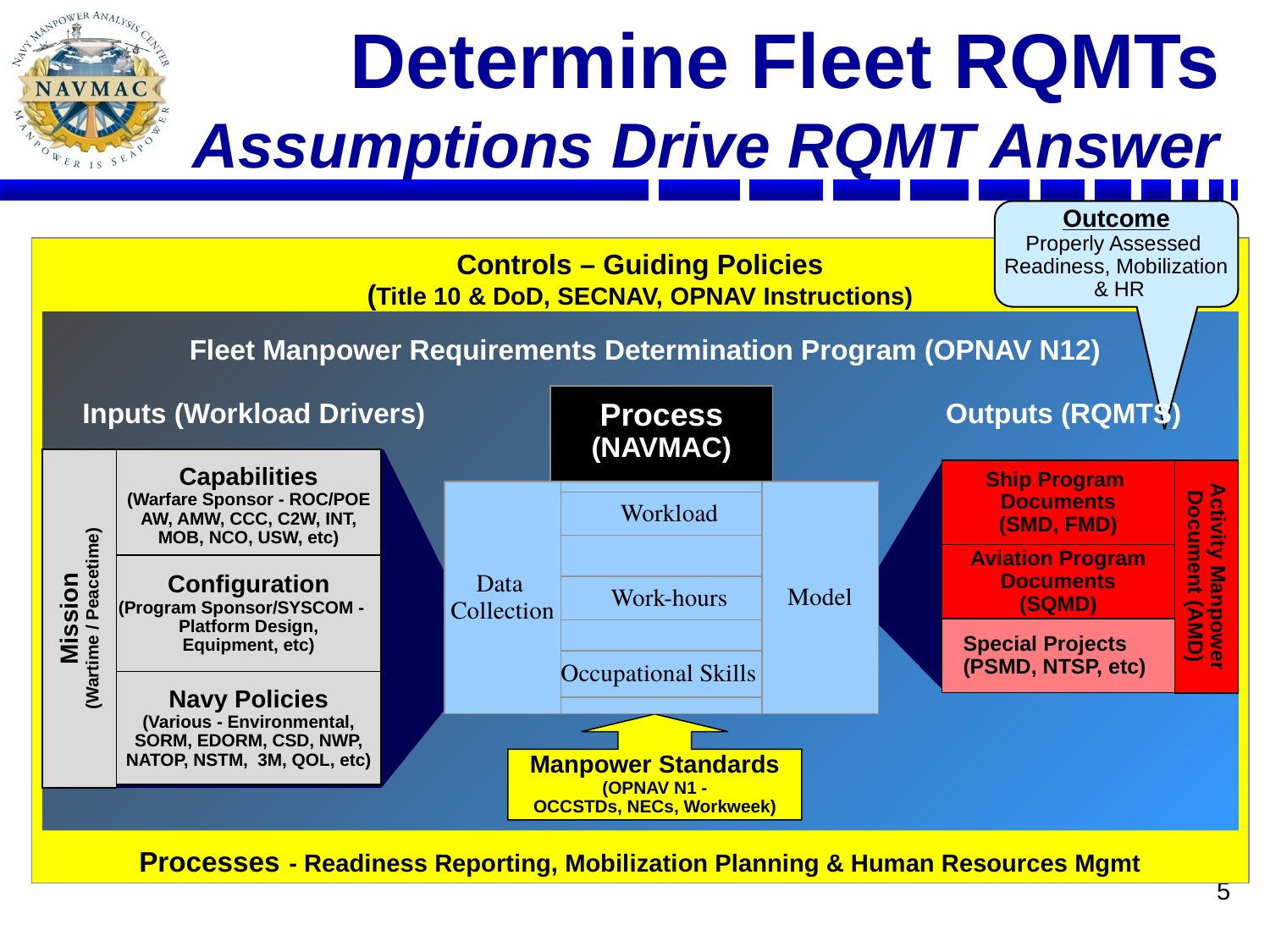

# Determine Fleet RQMTs Assumptions Drive RQMT Answer
Outcome
Properly Assessed
Readiness, Mobilization
 & HR
Controls – Guiding Policies
(Title 10 & DoD, SECNAV, OPNAV Instructions)

Fleet Manpower Requirements Determination Program (OPNAV N12)
Inputs (Workload Drivers)

Capabilities
(Warfare Sponsor - ROC/POE
AW, AMW, CCC, C2W, INT, MOB, NCO, USW, etc)
Configuration
(Program Sponsor/SYSCOM -     Platform Design,
Equipment, etc)
Navy Policies
(Various - Environmental, SORM, EDORM, CSD, NWP, NATOP, NSTM,  3M, QOL, etc)
Mission
(Wartime / Peacetime)
Process
(NAVMAC)

Data
Collection
Model
Workload
Work-hours
Occupational Skills
Outputs (RQMTS)

Ship Program
Documents
(SMD, FMD)
Activity Manpower Document (AMD)
Aviation Program Documents
(SQMD)
Special Projects
(PSMD, NTSP, etc)
Manpower Standards
(OPNAV N1 -
OCCSTDs, NECs, Workweek)
Processes - Readiness Reporting, Mobilization Planning & Human Resources Mgmt
5